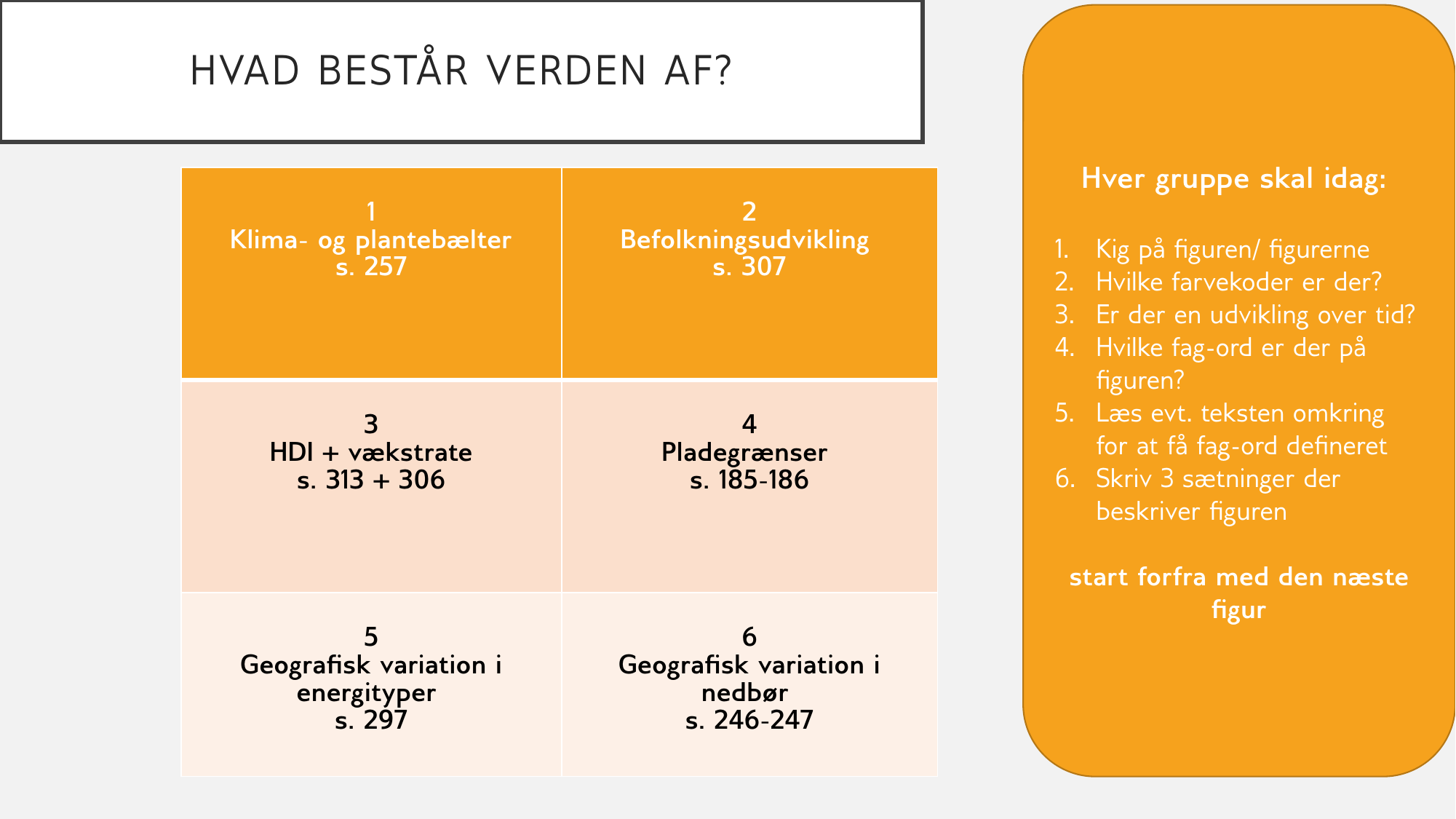

# Hvad består verden af?
Hver gruppe skal idag:

Kig på figuren/ figurerne
Hvilke farvekoder er der?
Er der en udvikling over tid?
Hvilke fag-ord er der på figuren?
Læs evt. teksten omkring for at få fag-ord defineret
Skriv 3 sætninger der beskriver figuren

start forfra med den næste figur
| 1 Klima- og plantebælter s. 257 | 2 Befolkningsudvikling s. 307 |
| --- | --- |
| 3 HDI + vækstrate s. 313 + 306 | 4 Pladegrænser s. 185-186 |
| 5 Geografisk variation i energityper s. 297 | 6 Geografisk variation i nedbør s. 246-247 |